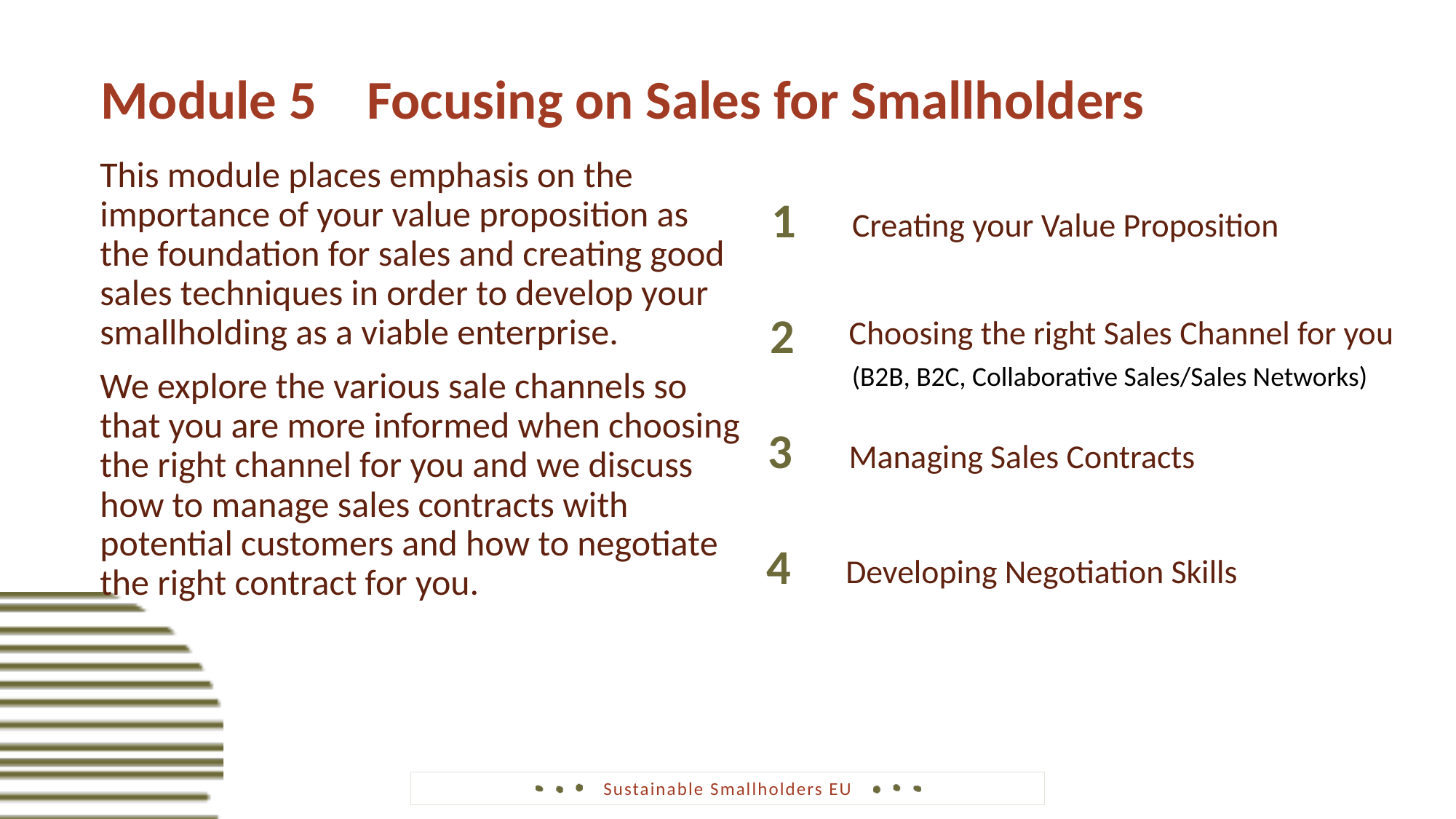

Module 5    Focusing on Sales for Smallholders
This module places emphasis on the importance of your value proposition as the foundation for sales and creating good sales techniques in order to develop your smallholding as a viable enterprise.
We explore the various sale channels so that you are more informed when choosing the right channel for you and we discuss how to manage sales contracts with potential customers and how to negotiate the right contract for you.
Creating your Value Proposition
1
Choosing the right Sales Channel for you
2
(B2B, B2C, Collaborative Sales/Sales Networks)
Managing Sales Contracts
3
Developing Negotiation Skills
4